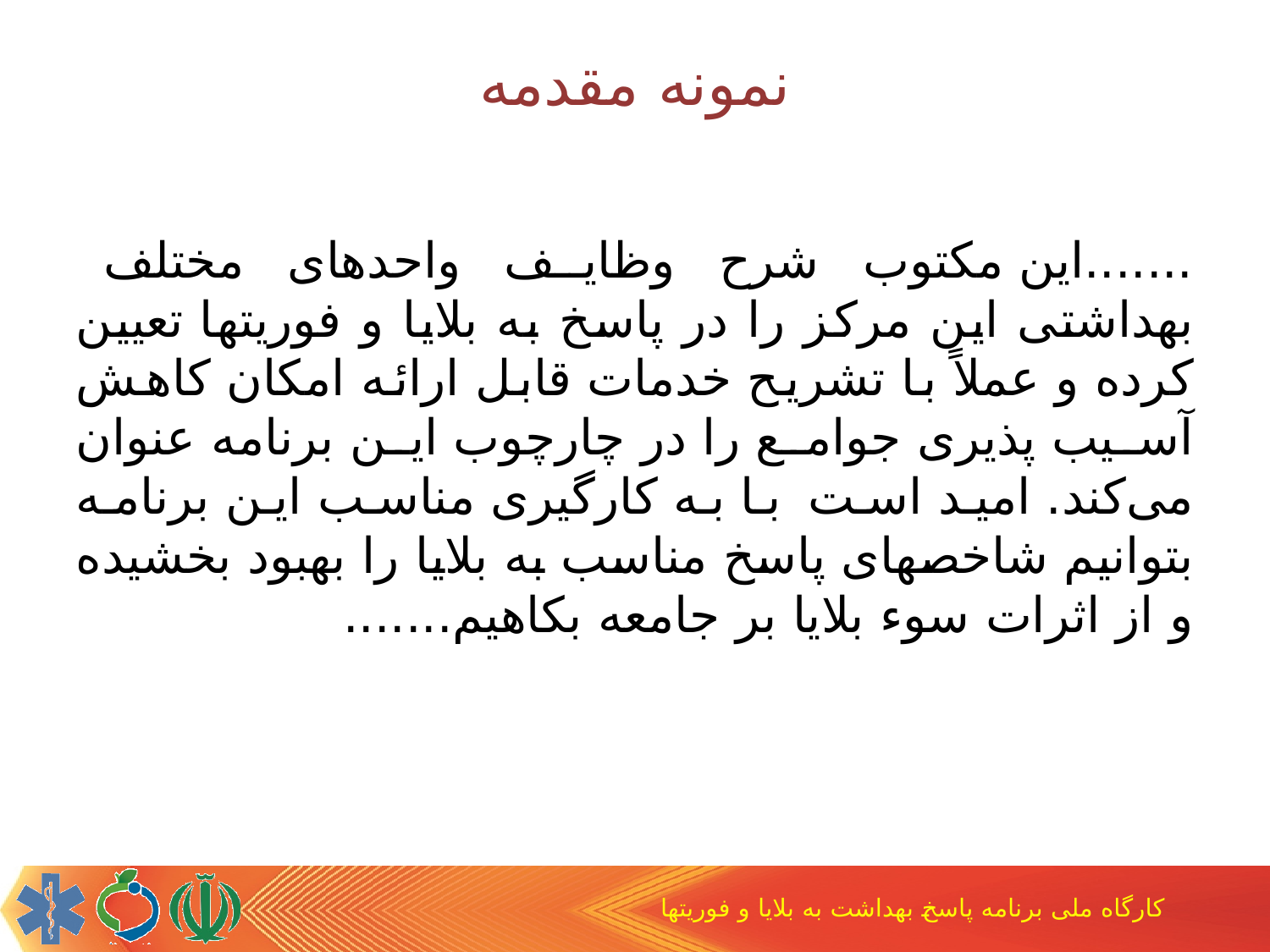

# نمونه مقدمه
.......این مکتوب شرح وظایف واحدهای مختلف بهداشتی این مرکز را در پاسخ به بلایا و فوریتها تعیین کرده و عملاً با تشریح خدمات قابل ارائه امکان کاهش آسیب پذیری جوامع را در چارچوب این برنامه‌ عنوان می‌کند. امید است با به کارگیری مناسب این برنامه بتوانیم شاخصهای پاسخ مناسب به بلایا را بهبود بخشیده و از اثرات سوء بلایا بر جامعه بکاهیم.......